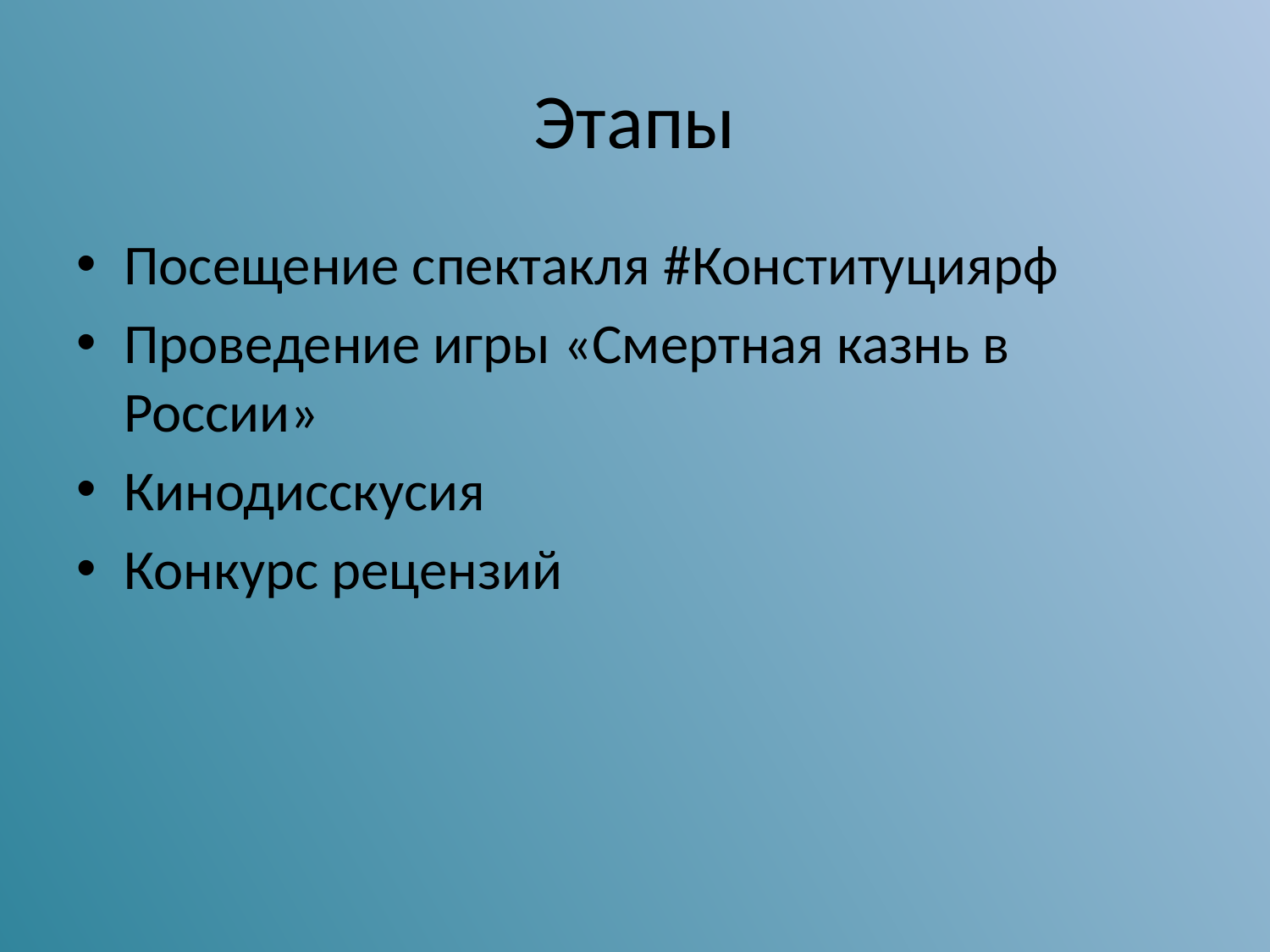

# Этапы
Посещение спектакля #Конституциярф
Проведение игры «Смертная казнь в России»
Кинодисскусия
Конкурс рецензий